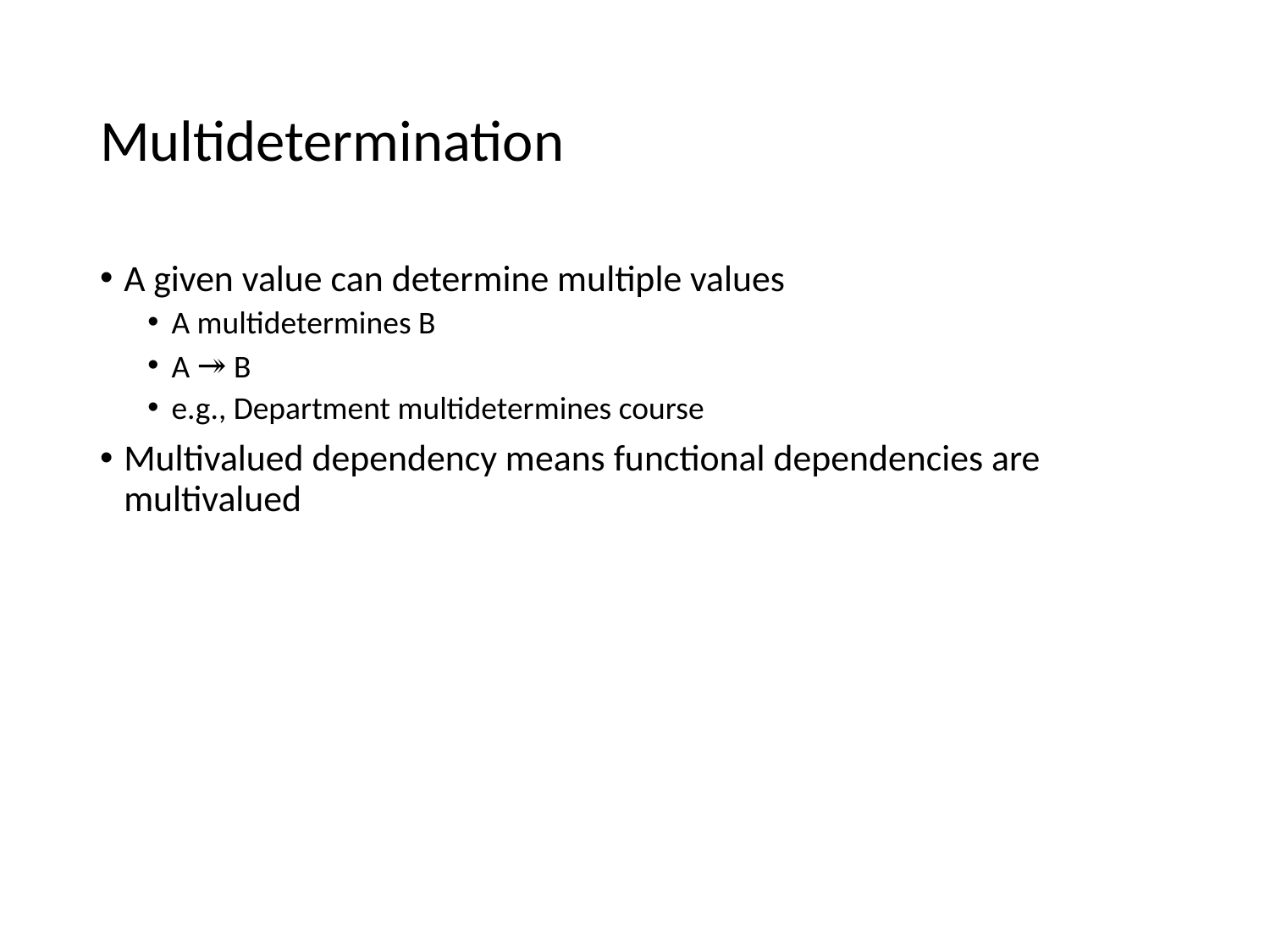

# Multidetermination
A given value can determine multiple values
A multidetermines B
A ↠ B
e.g., Department multidetermines course
Multivalued dependency means functional dependencies are multivalued